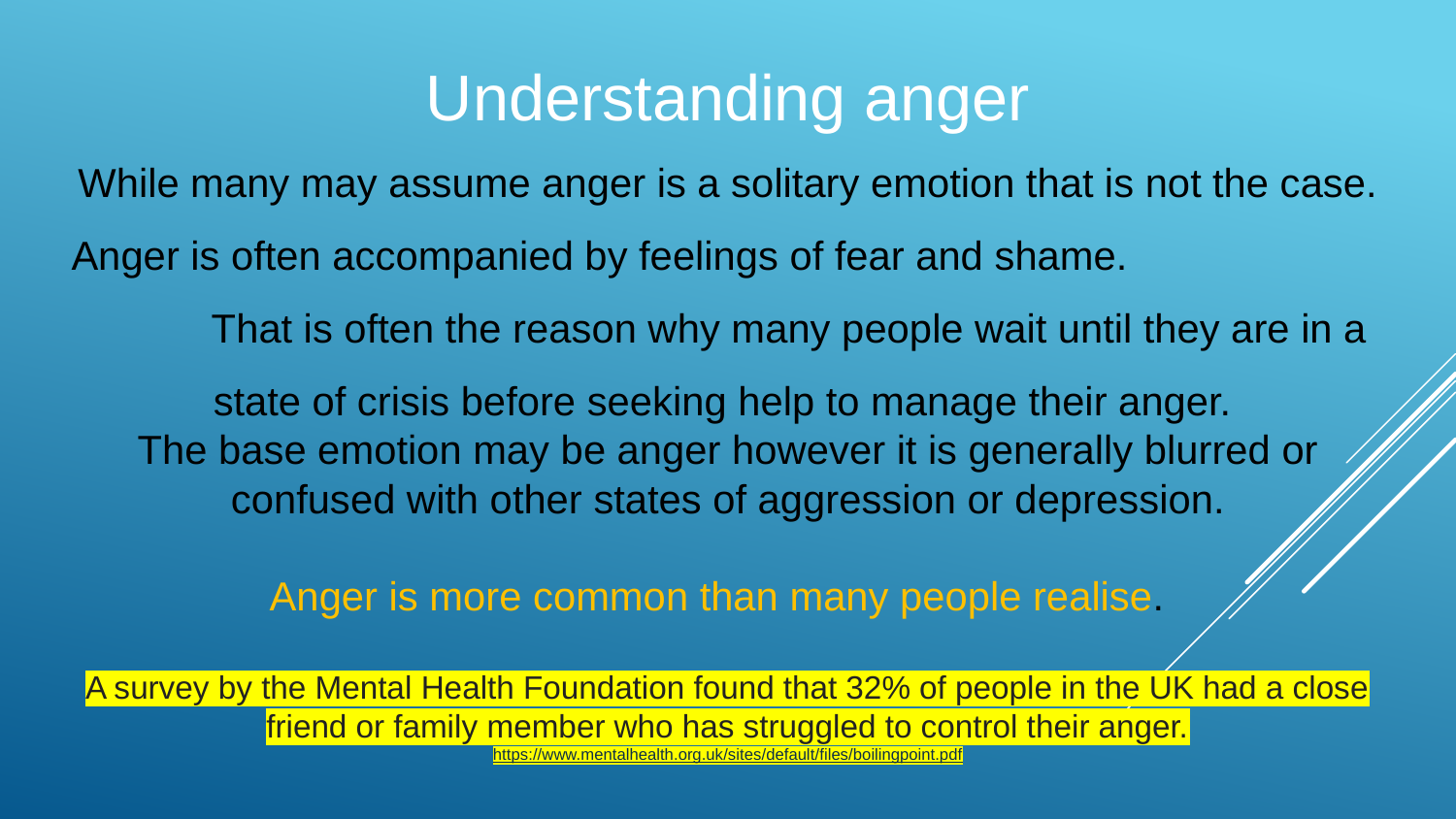

Understanding anger
While many may assume anger is a solitary emotion that is not the case. Anger is often accompanied by feelings of fear and shame.                                   That is often the reason why many people wait until they are in a state of crisis before seeking help to manage their anger.
The base emotion may be anger however it is generally blurred or confused with other states of aggression or depression.

Anger is more common than many people realise.

A survey by the Mental Health Foundation found that 32% of people in the UK had a close friend or family member who has struggled to control their anger.
https://www.mentalhealth.org.uk/sites/default/files/boilingpoint.pdf